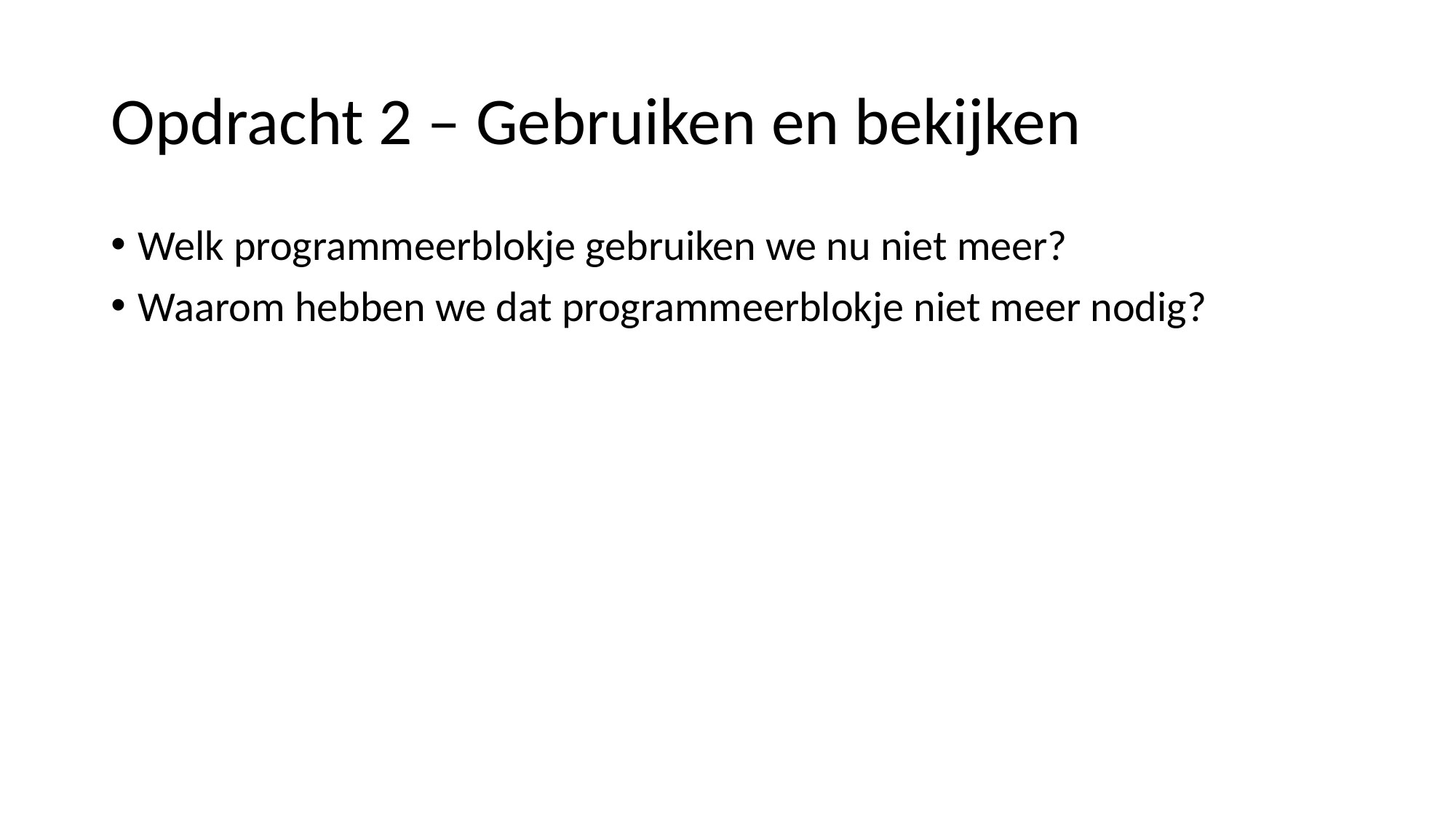

# Opdracht 2 – Gebruiken en bekijken
Welk programmeerblokje gebruiken we nu niet meer?
Waarom hebben we dat programmeerblokje niet meer nodig?